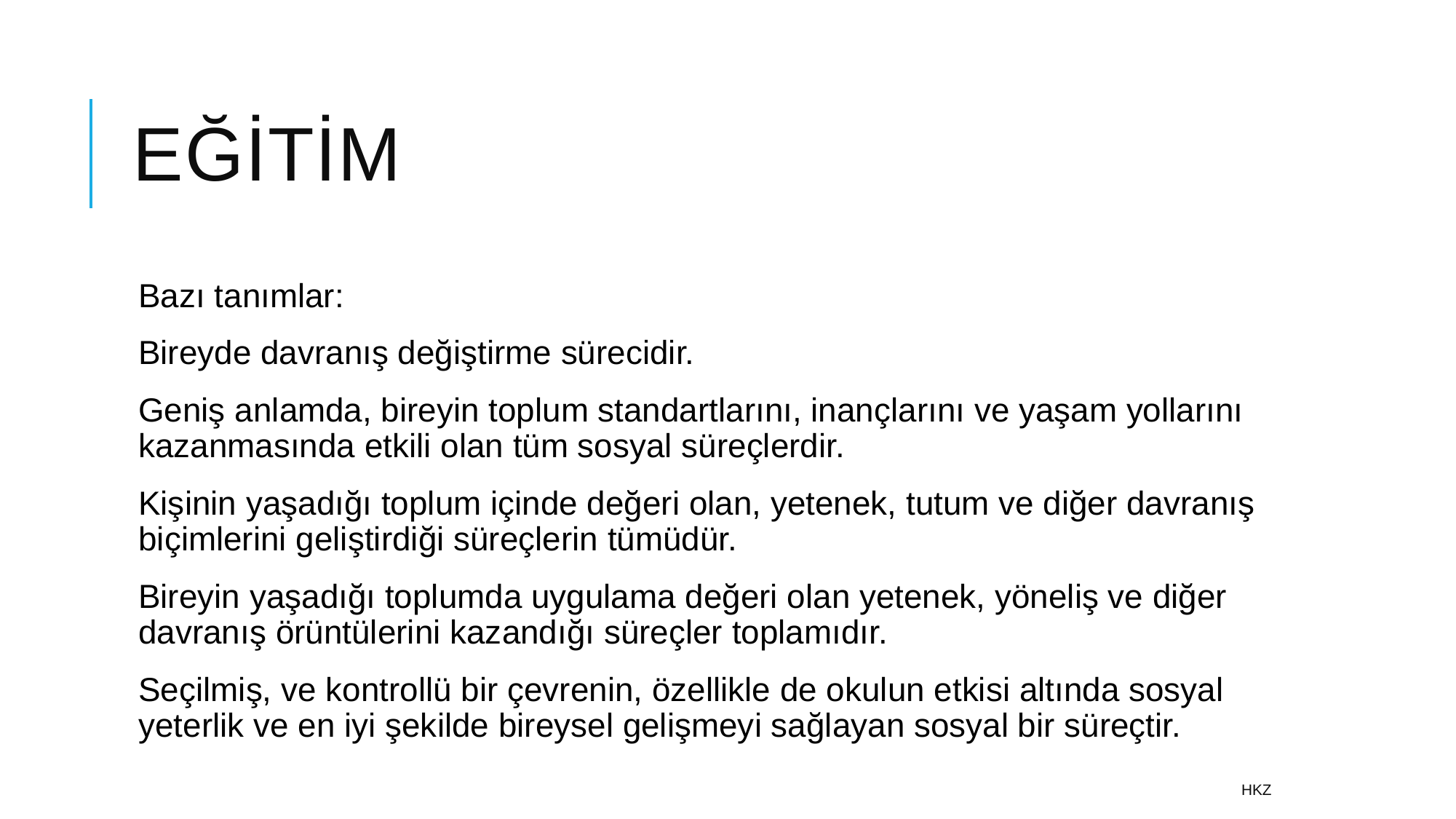

# Eğitim
Bazı tanımlar:
Bireyde davranış değiştirme sürecidir.
Geniş anlamda, bireyin toplum standartlarını, inançlarını ve yaşam yollarını kazanmasında etkili olan tüm sosyal süreçlerdir.
Kişinin yaşadığı toplum içinde değeri olan, yetenek, tutum ve diğer davranış biçimlerini geliştirdiği süreçlerin tümüdür.
Bireyin yaşadığı toplumda uygulama değeri olan yetenek, yöneliş ve diğer davranış örüntülerini kazandığı süreçler toplamıdır.
Seçilmiş, ve kontrollü bir çevrenin, özellikle de okulun etkisi altında sosyal yeterlik ve en iyi şekilde bireysel gelişmeyi sağlayan sosyal bir süreçtir.
HKZ